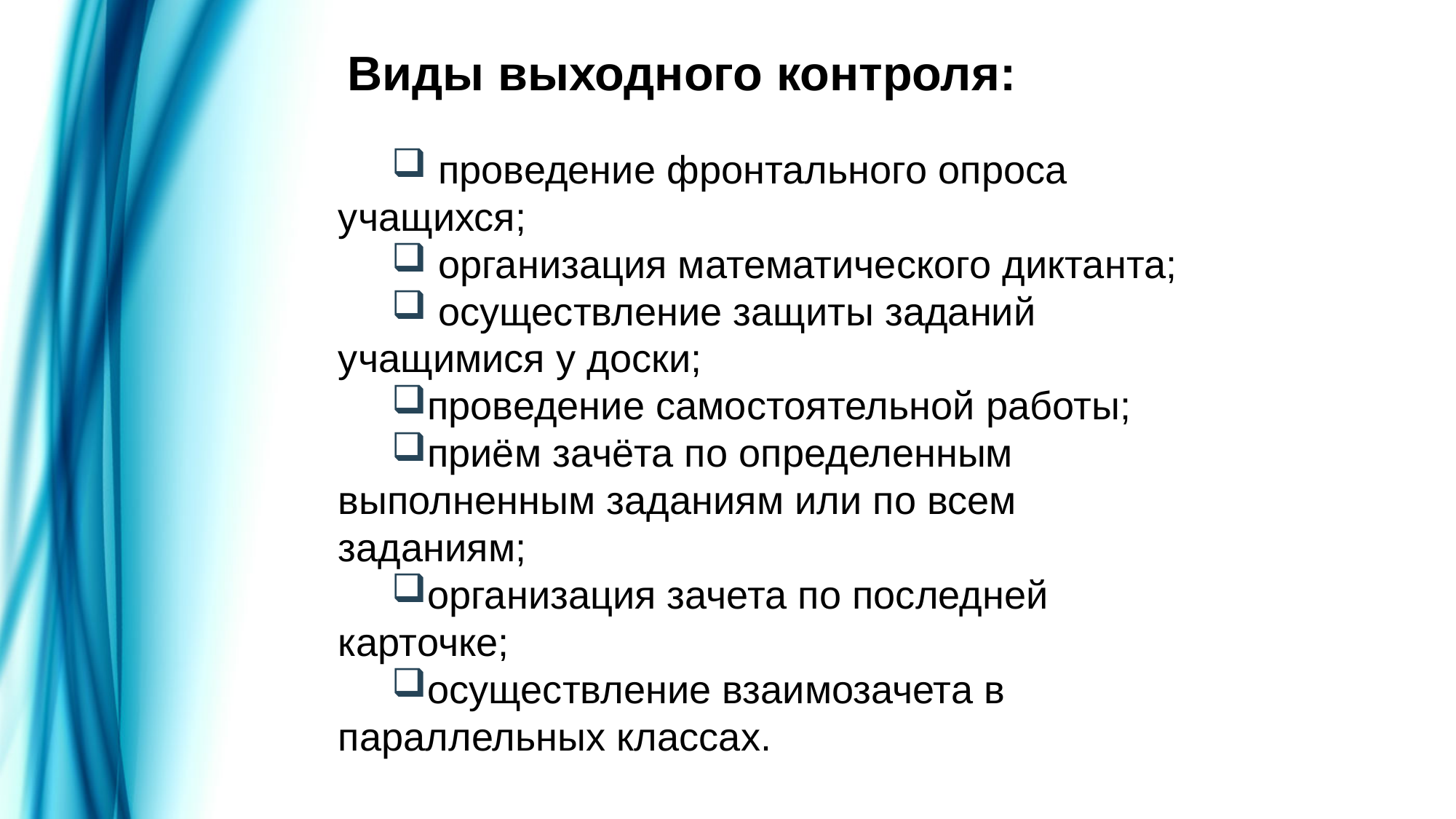

# Виды выходного контроля:
 проведение фронтального опроса учащихся;
 организация математического диктанта;
 осуществление защиты заданий учащимися у доски;
проведение самостоятельной работы;
приём зачёта по определенным выполненным заданиям или по всем заданиям;
организация зачета по последней карточке;
осуществление взаимозачета в параллельных классах.